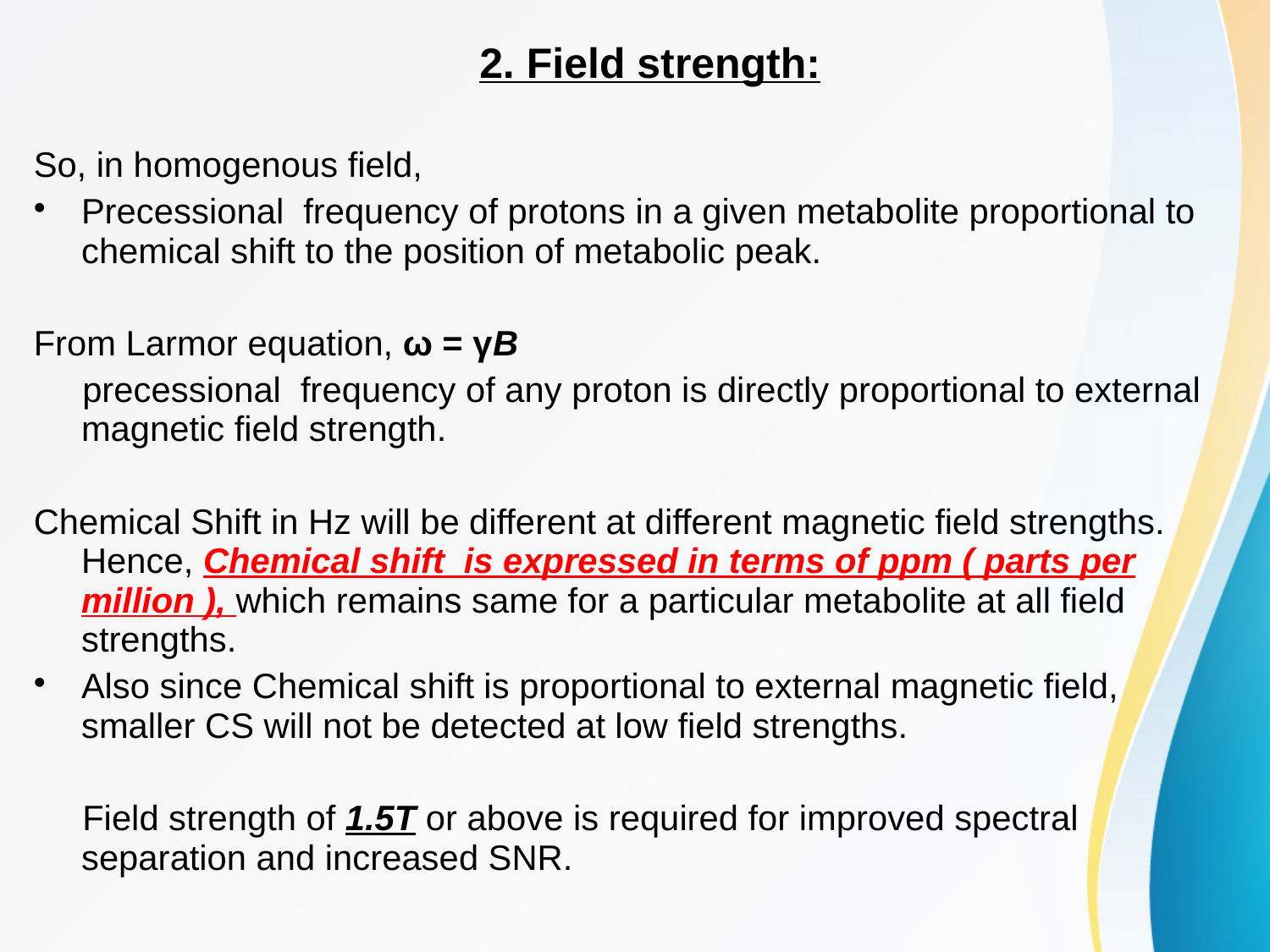

2. Field strength:
So, in homogenous field,
Precessional  frequency of protons in a given metabolite proportional to chemical shift to the position of metabolic peak.

From Larmor equation, ω = γB
     precessional  frequency of any proton is directly proportional to external magnetic field strength.

Chemical Shift in Hz will be different at different magnetic field strengths. Hence, Chemical shift  is expressed in terms of ppm ( parts per million ), which remains same for a particular metabolite at all field strengths.
Also since Chemical shift is proportional to external magnetic field, smaller CS will not be detected at low field strengths.

     Field strength of 1.5T or above is required for improved spectral separation and increased SNR.